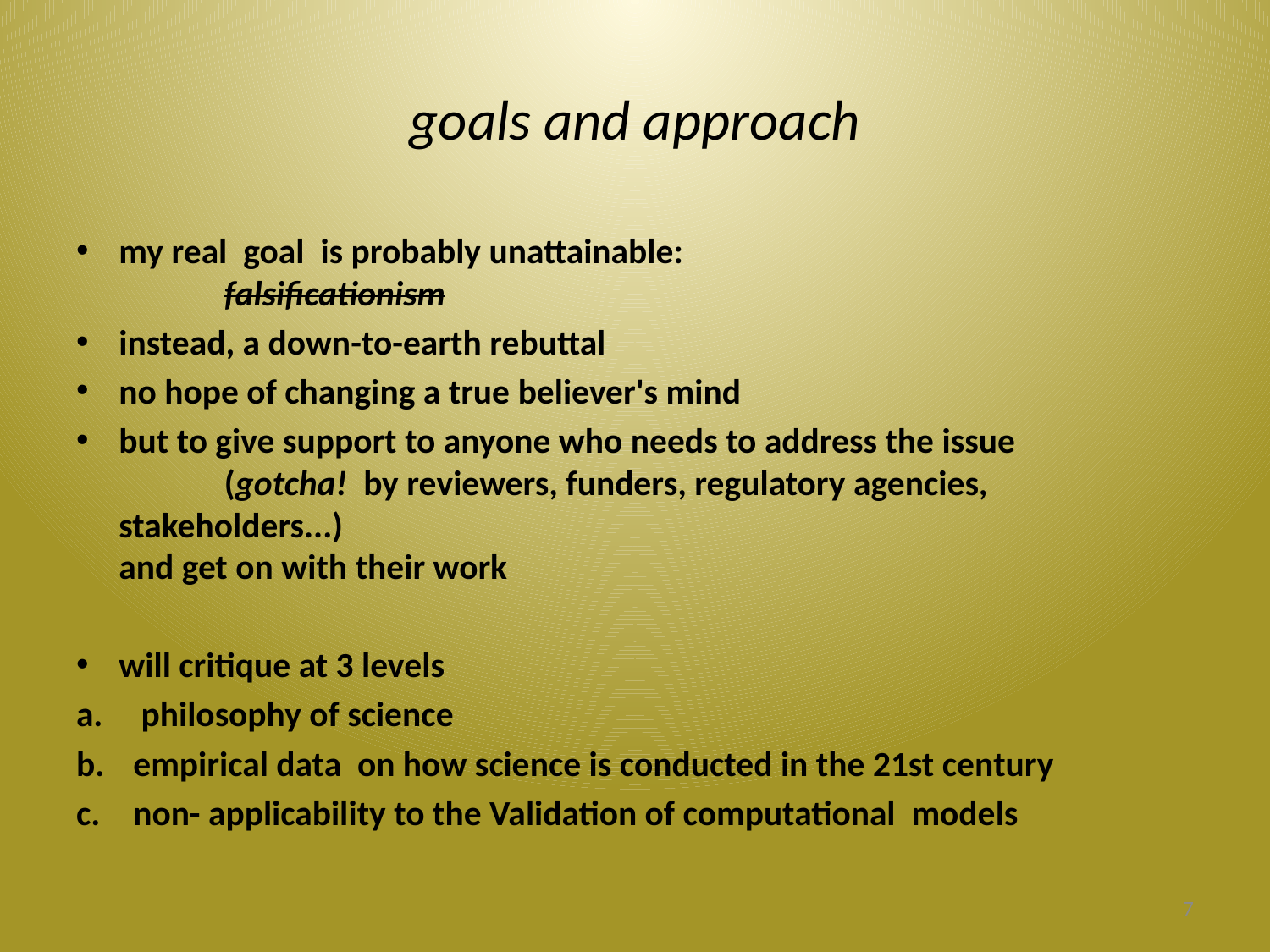

# goals and approach
my real  goal  is probably unattainable:
	falsificationism
instead, a down-to-earth rebuttal
no hope of changing a true believer's mind
but to give support to anyone who needs to address the issue
	(gotcha!  by reviewers, funders, regulatory agencies, 	stakeholders...)
and get on with their work

will critique at 3 levels
 philosophy of science
empirical data  on how science is conducted in the 21st century
non- applicability to the Validation of computational  models

7